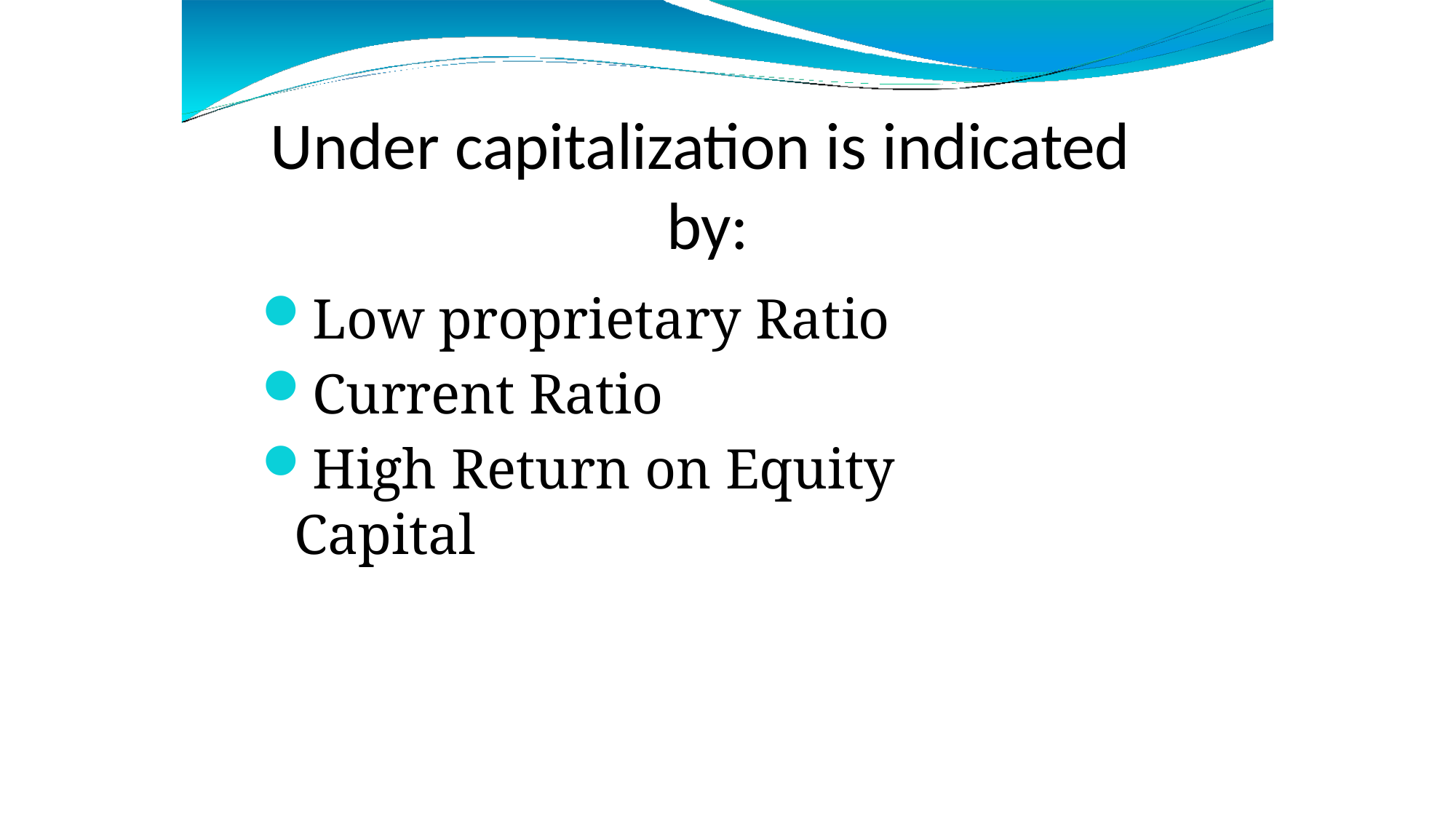

# Under capitalization is indicated  by:
Low proprietary Ratio
Current Ratio
High Return on Equity Capital